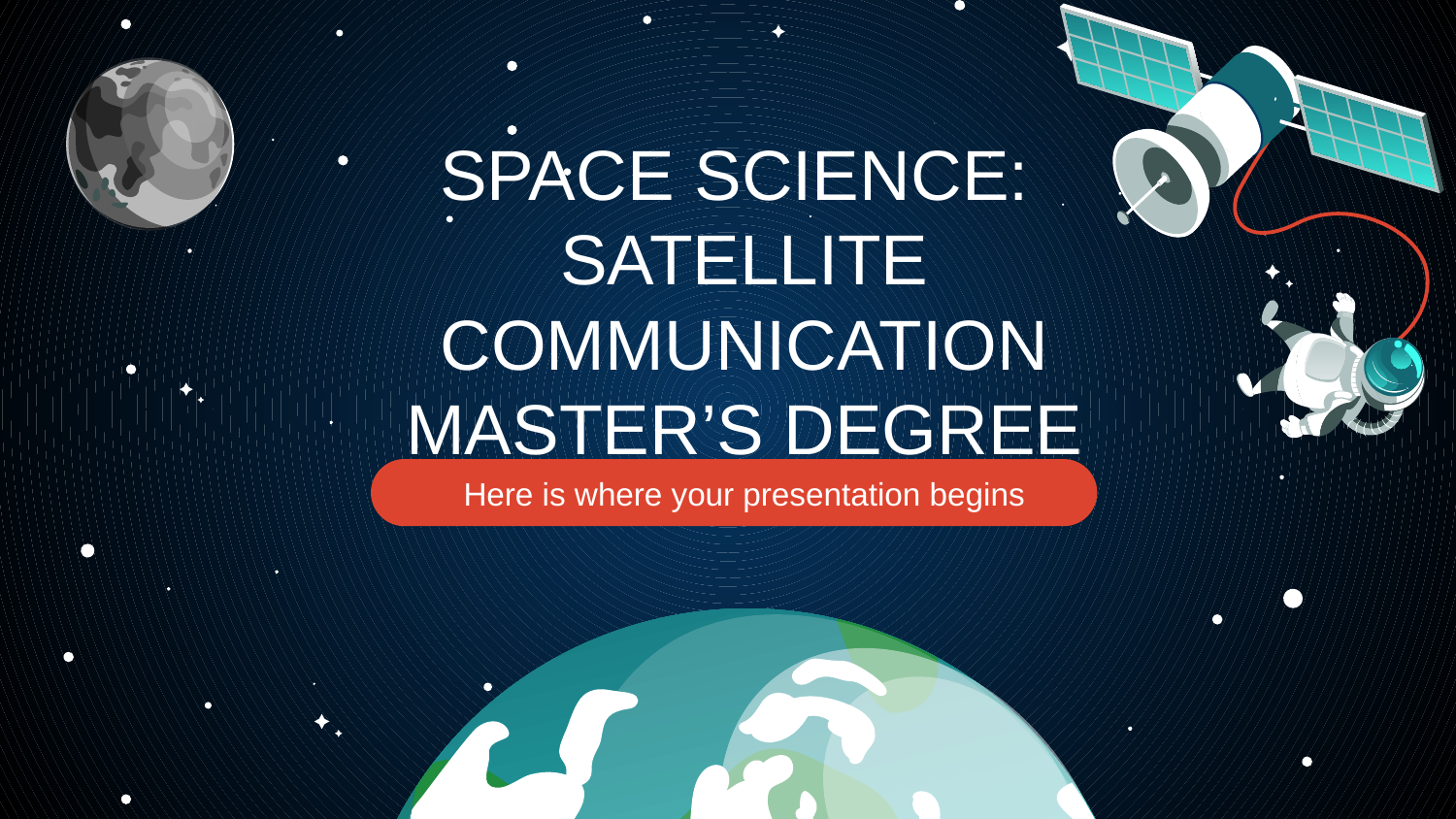

# SPACE SCIENCE:
SATELLITE COMMUNICATION MASTER’S DEGREE

Here is where your presentation begins